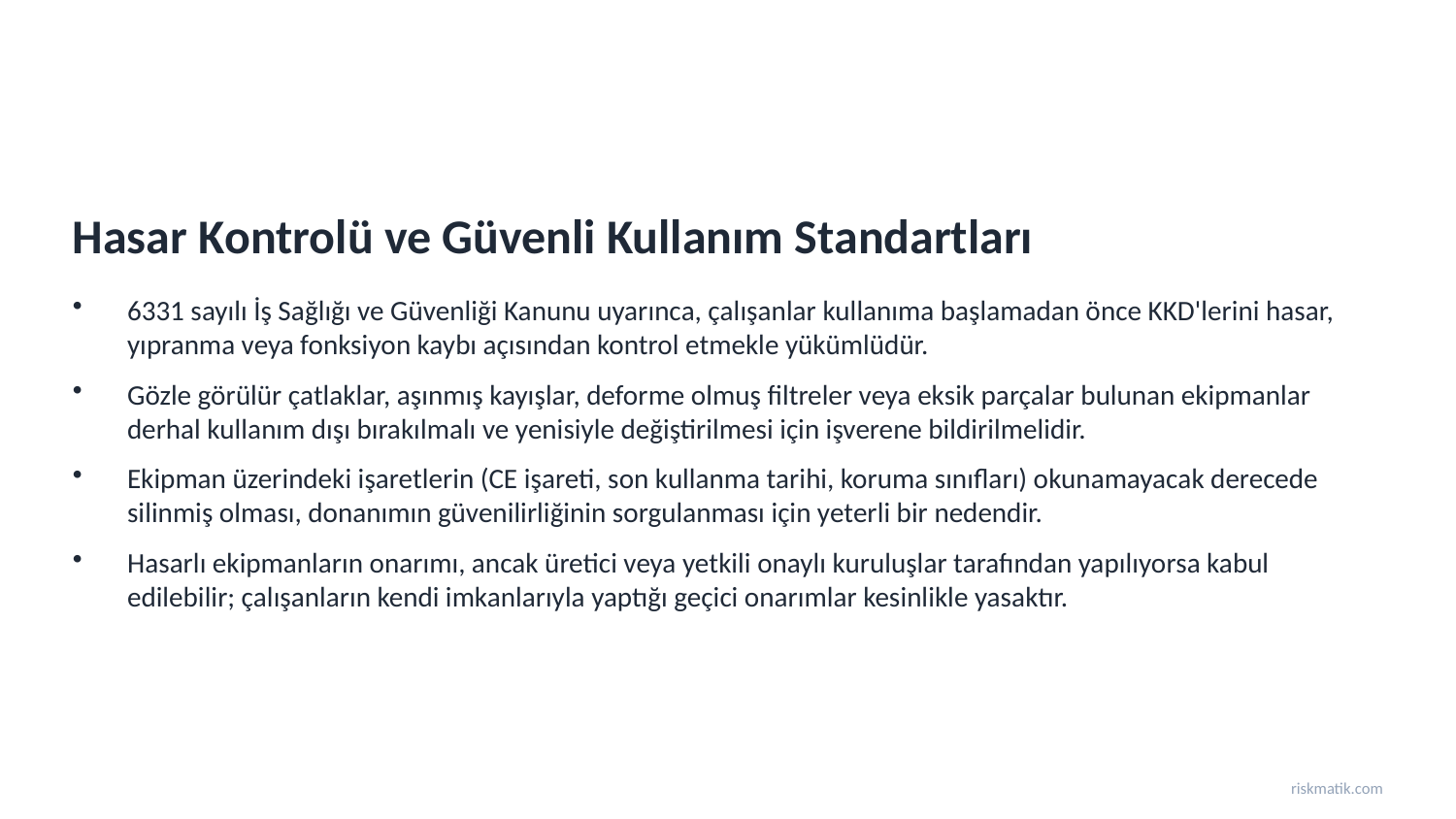

Hasar Kontrolü ve Güvenli Kullanım Standartları
6331 sayılı İş Sağlığı ve Güvenliği Kanunu uyarınca, çalışanlar kullanıma başlamadan önce KKD'lerini hasar, yıpranma veya fonksiyon kaybı açısından kontrol etmekle yükümlüdür.
Gözle görülür çatlaklar, aşınmış kayışlar, deforme olmuş filtreler veya eksik parçalar bulunan ekipmanlar derhal kullanım dışı bırakılmalı ve yenisiyle değiştirilmesi için işverene bildirilmelidir.
Ekipman üzerindeki işaretlerin (CE işareti, son kullanma tarihi, koruma sınıfları) okunamayacak derecede silinmiş olması, donanımın güvenilirliğinin sorgulanması için yeterli bir nedendir.
Hasarlı ekipmanların onarımı, ancak üretici veya yetkili onaylı kuruluşlar tarafından yapılıyorsa kabul edilebilir; çalışanların kendi imkanlarıyla yaptığı geçici onarımlar kesinlikle yasaktır.
riskmatik.com